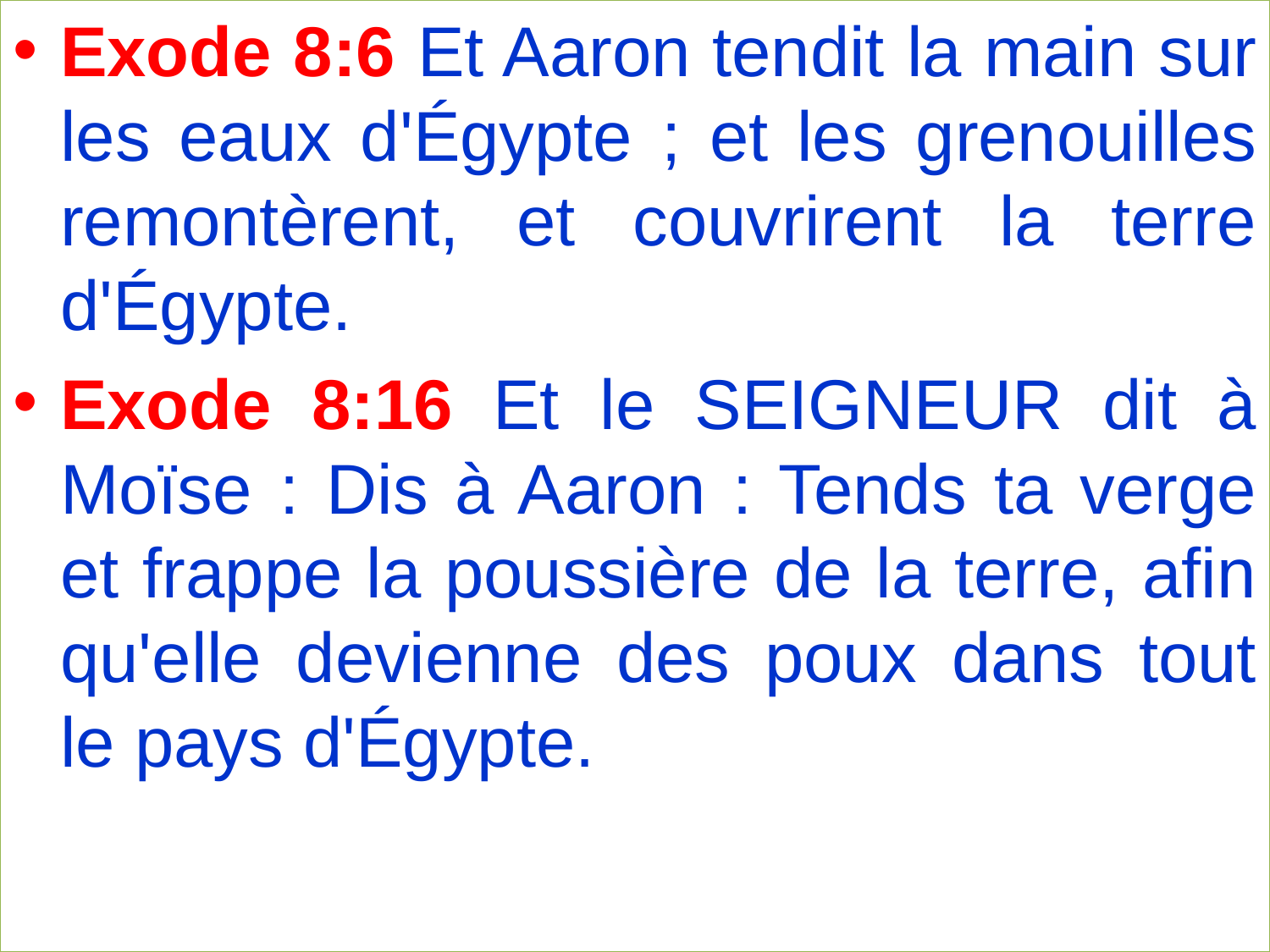

Exode 8:6 Et Aaron tendit la main sur les eaux d'Égypte ; et les grenouilles remontèrent, et couvrirent la terre d'Égypte.
Exode 8:16 Et le SEIGNEUR dit à Moïse : Dis à Aaron : Tends ta verge et frappe la poussière de la terre, afin qu'elle devienne des poux dans tout le pays d'Égypte.